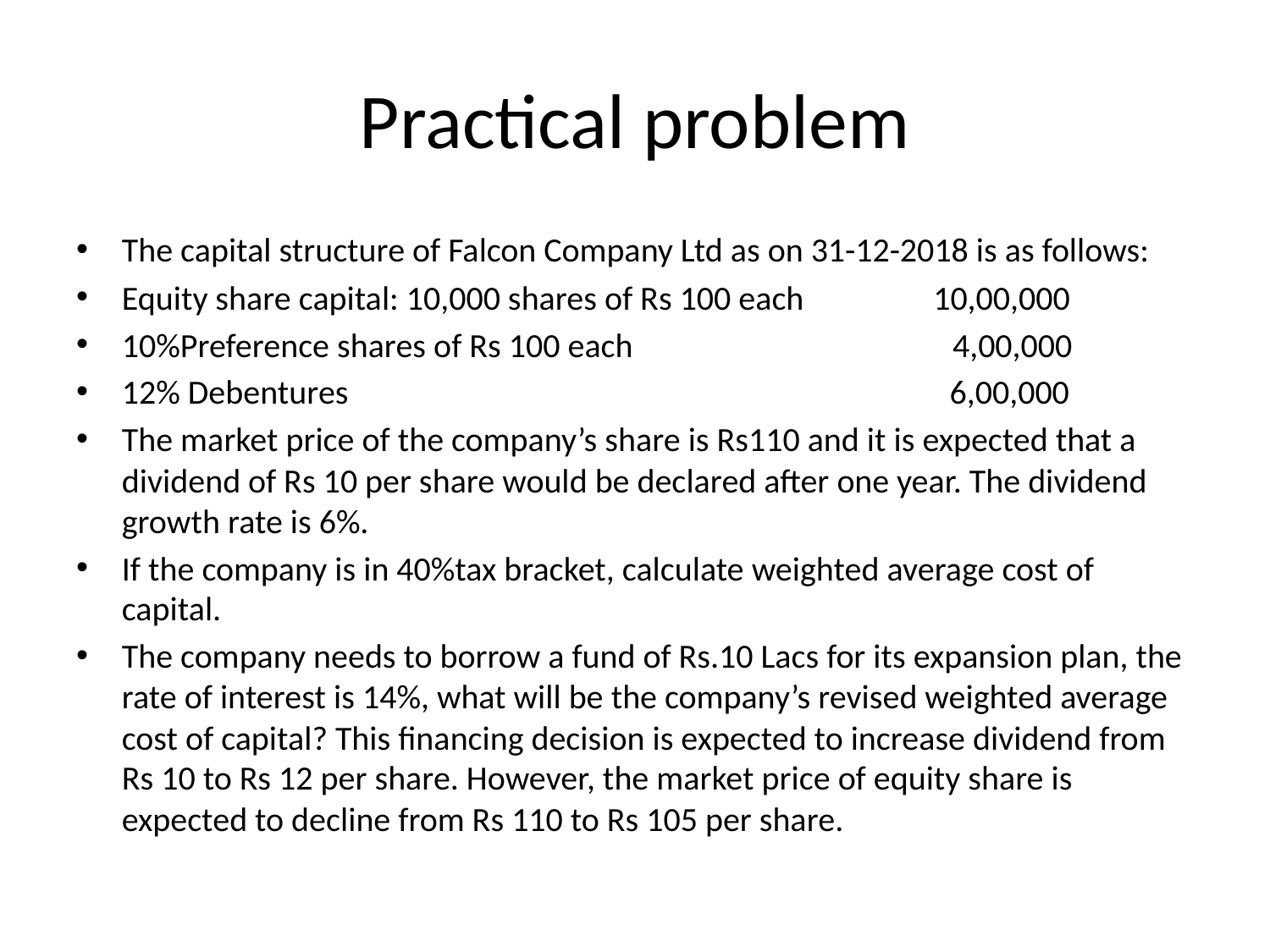

# Practical problem
The capital structure of Falcon Company Ltd as on 31-12-2018 is as follows:
Equity share capital: 10,000 shares of Rs 100 each                 10,00,000
10%Preference shares of Rs 100 each                                          4,00,000
12% Debentures                                                                               6,00,000
The market price of the company’s share is Rs110 and it is expected that a dividend of Rs 10 per share would be declared after one year. The dividend growth rate is 6%.
If the company is in 40%tax bracket, calculate weighted average cost of capital.
The company needs to borrow a fund of Rs.10 Lacs for its expansion plan, the rate of interest is 14%, what will be the company’s revised weighted average cost of capital? This financing decision is expected to increase dividend from Rs 10 to Rs 12 per share. However, the market price of equity share is expected to decline from Rs 110 to Rs 105 per share.